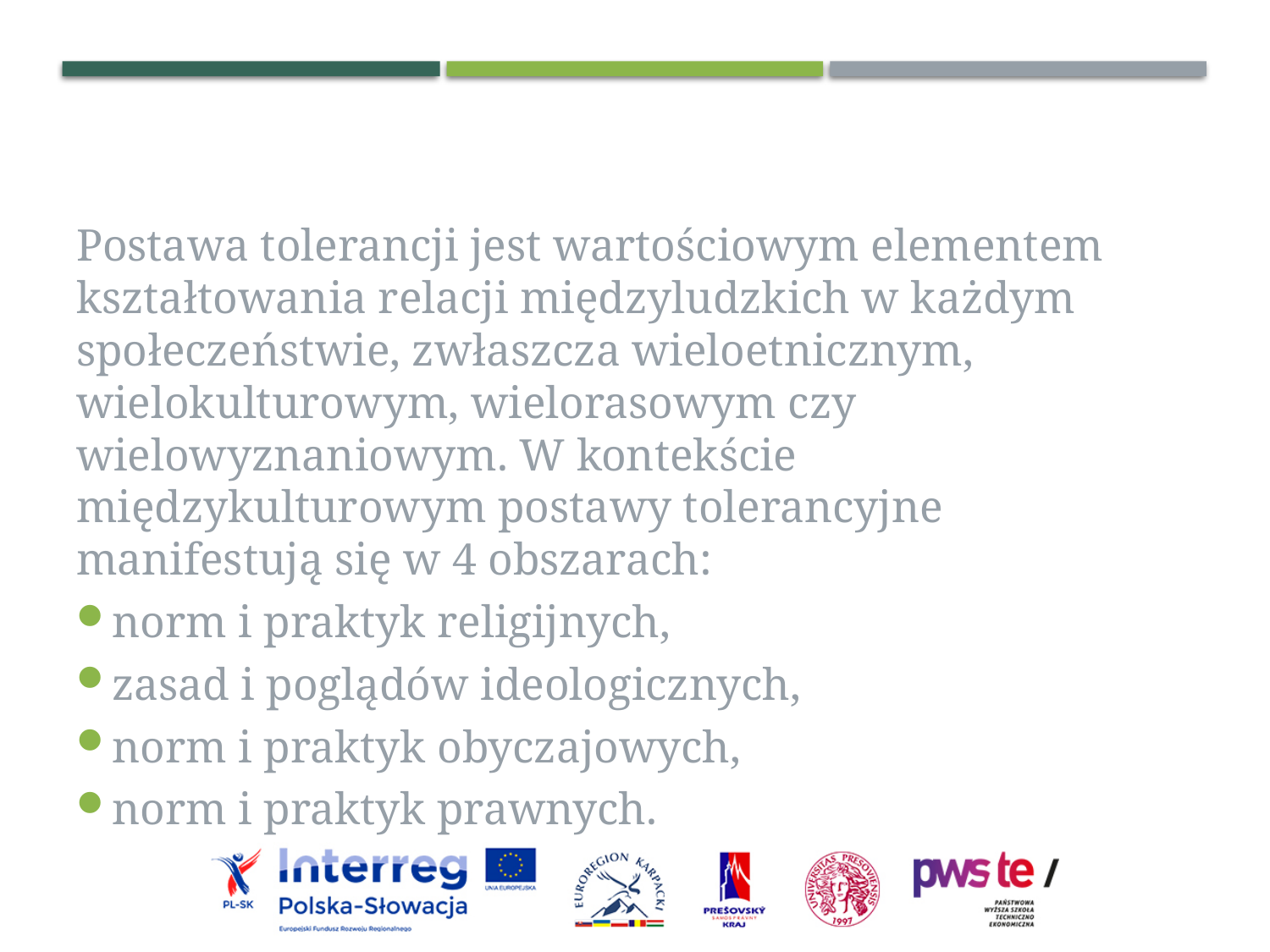

Postawa tolerancji jest wartościowym elementem kształtowania relacji międzyludzkich w każdym społeczeństwie, zwłaszcza wieloetnicznym, wielokulturowym, wielorasowym czy wielowyznaniowym. W kontekście międzykulturowym postawy tolerancyjne manifestują się w 4 obszarach:
norm i praktyk religijnych,
zasad i poglądów ideologicznych,
norm i praktyk obyczajowych,
norm i praktyk prawnych.